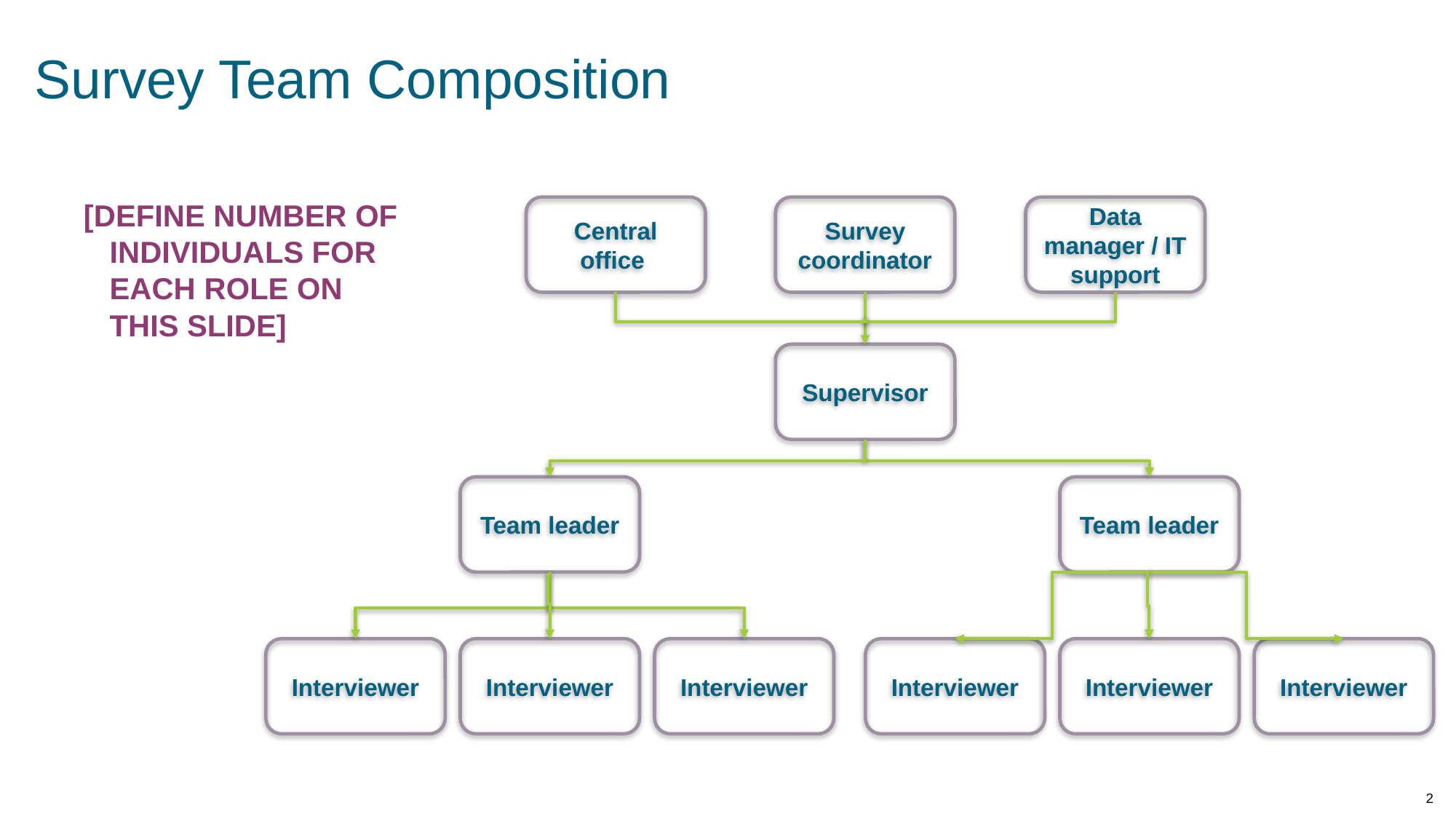

# Survey Team Composition
[DEFINE NUMBER OF INDIVIDUALS FOR EACH ROLE ON THIS SLIDE]
Central office
Survey coordinator
Data manager / IT support
Supervisor
Team leader
Team leader
Interviewer
Interviewer
Interviewer
Interviewer
Interviewer
Interviewer